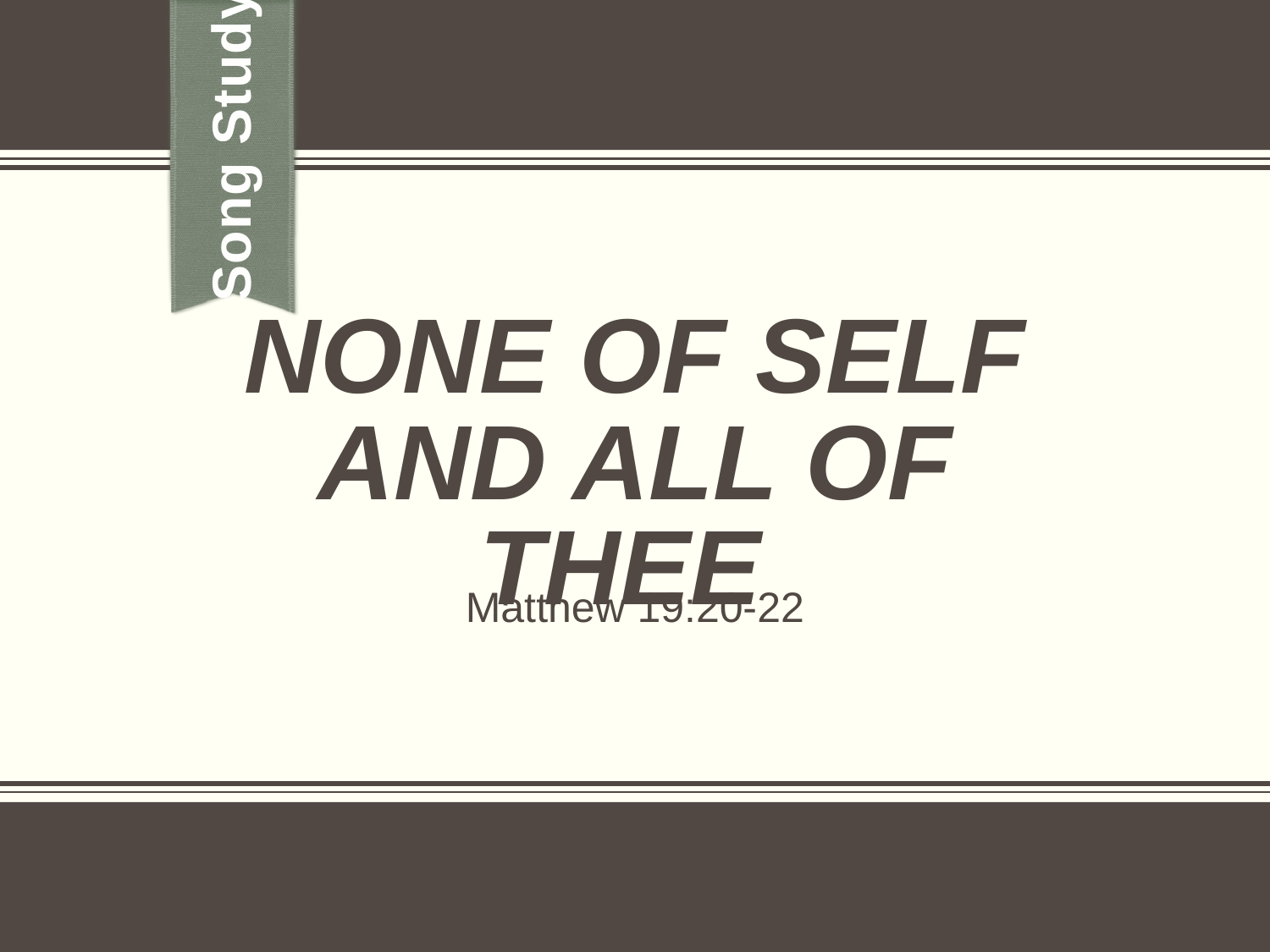

Song Study
# None of self and all of thee
Matthew 19:20-22